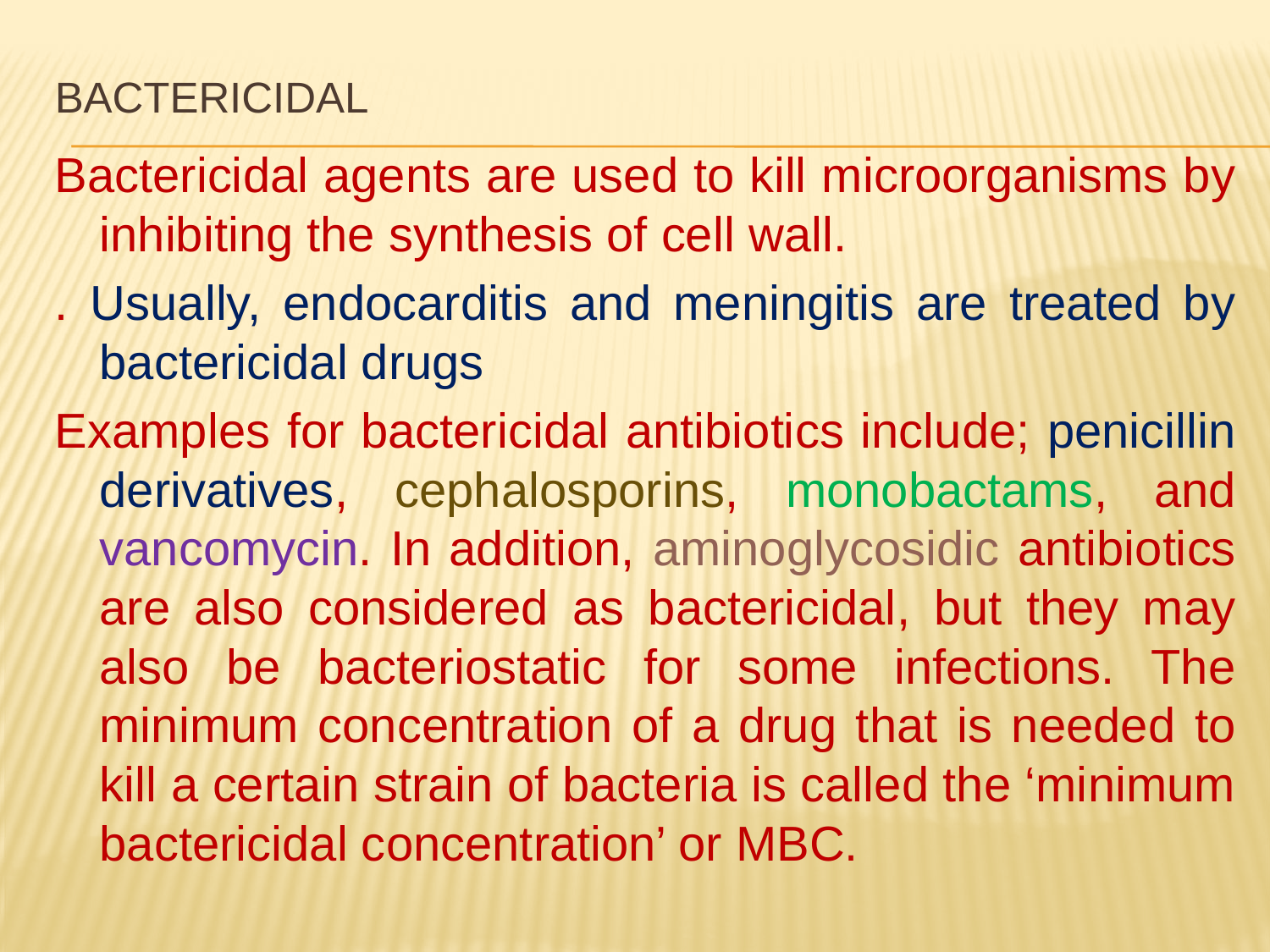

# Bactericidal
Bactericidal agents are used to kill microorganisms by inhibiting the synthesis of cell wall.
. Usually, endocarditis and meningitis are treated by bactericidal drugs
Examples for bactericidal antibiotics include; penicillin derivatives, cephalosporins, monobactams, and vancomycin. In addition, aminoglycosidic antibiotics are also considered as bactericidal, but they may also be bacteriostatic for some infections. The minimum concentration of a drug that is needed to kill a certain strain of bacteria is called the ‘minimum bactericidal concentration’ or MBC.